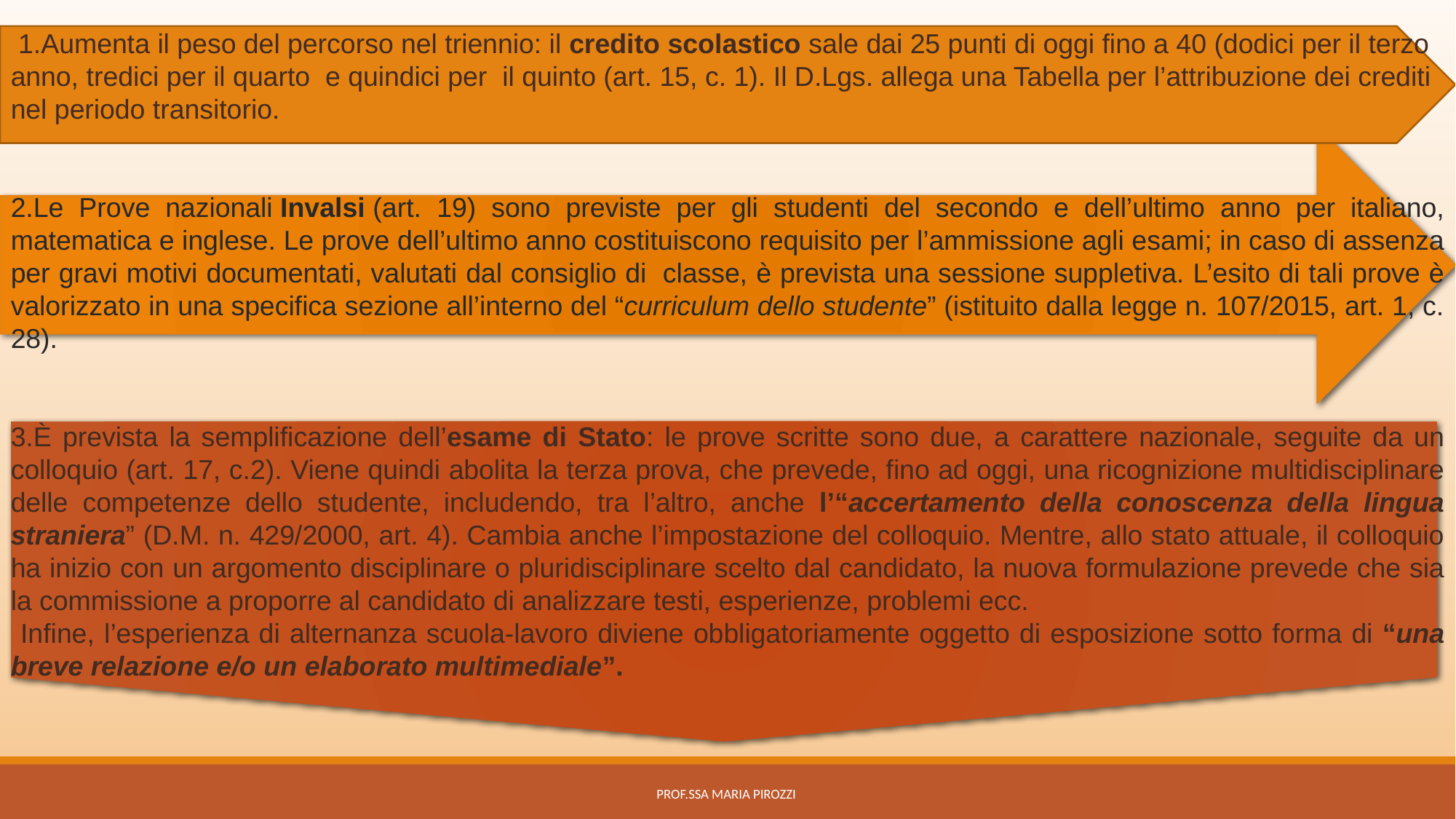

1.Aumenta il peso del percorso nel triennio: il credito scolastico sale dai 25 punti di oggi fino a 40 (dodici per il terzo anno, tredici per il quarto  e quindici per  il quinto (art. 15, c. 1). Il D.Lgs. allega una Tabella per l’attribuzione dei crediti nel periodo transitorio.

2.Le Prove nazionali Invalsi (art. 19) sono previste per gli studenti del secondo e dell’ultimo anno per italiano, matematica e inglese. Le prove dell’ultimo anno costituiscono requisito per l’ammissione agli esami; in caso di assenza per gravi motivi documentati, valutati dal consiglio di  classe, è prevista una sessione suppletiva. L’esito di tali prove è valorizzato in una specifica sezione all’interno del “curriculum dello studente” (istituito dalla legge n. 107/2015, art. 1, c. 28).

3.È prevista la semplificazione dell’esame di Stato: le prove scritte sono due, a carattere nazionale, seguite da un colloquio (art. 17, c.2). Viene quindi abolita la terza prova, che prevede, fino ad oggi, una ricognizione multidisciplinare delle competenze dello studente, includendo, tra l’altro, anche l’“accertamento della conoscenza della lingua straniera” (D.M. n. 429/2000, art. 4). Cambia anche l’impostazione del colloquio. Mentre, allo stato attuale, il colloquio ha inizio con un argomento disciplinare o pluridisciplinare scelto dal candidato, la nuova formulazione prevede che sia la commissione a proporre al candidato di analizzare testi, esperienze, problemi ecc.
 Infine, l’esperienza di alternanza scuola-lavoro diviene obbligatoriamente oggetto di esposizione sotto forma di “una breve relazione e/o un elaborato multimediale”.

prof.ssa MARIA PIROZZI